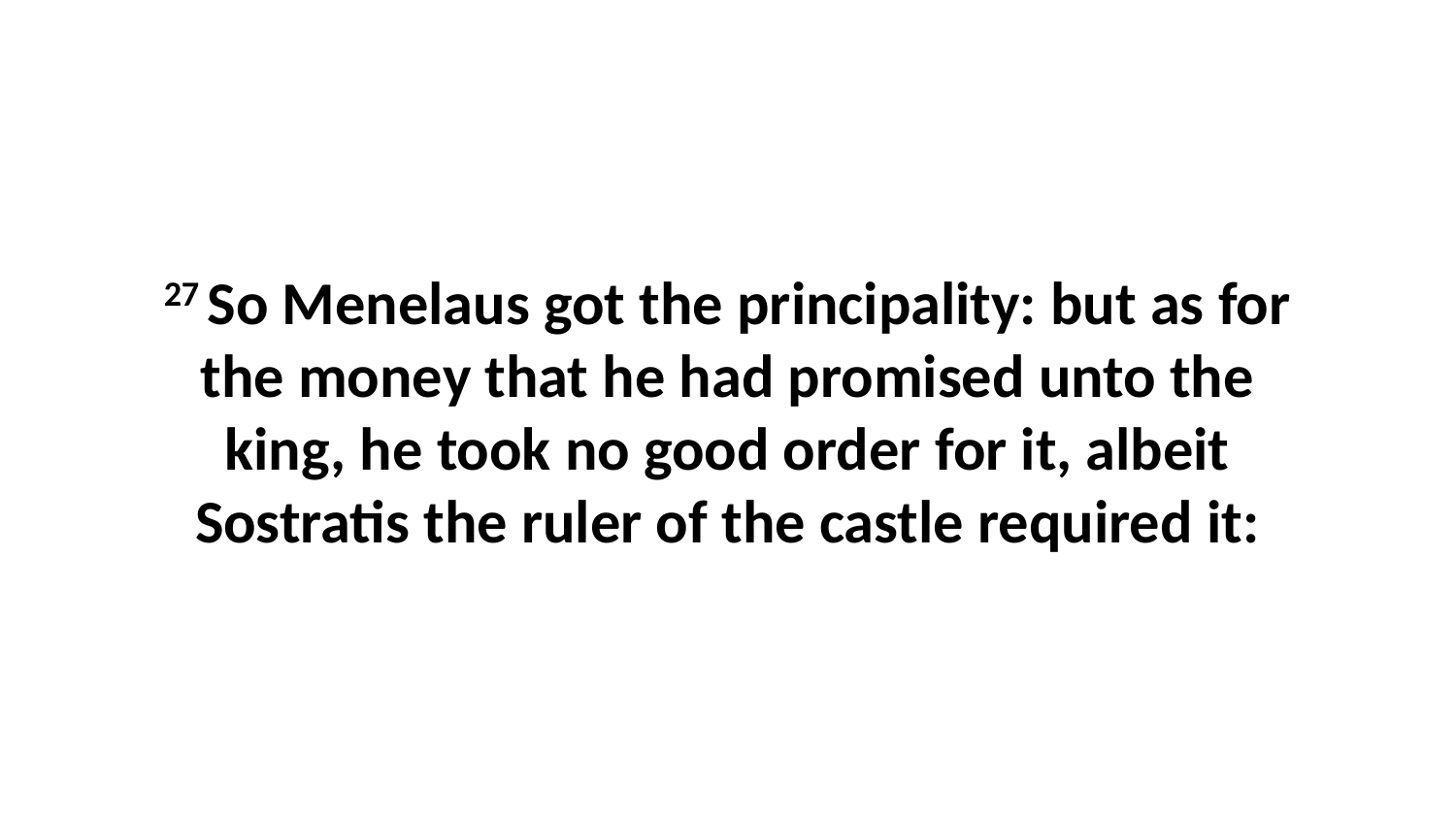

27 So Menelaus got the principality: but as for the money that he had promised unto the king, he took no good order for it, albeit Sostratis the ruler of the castle required it: